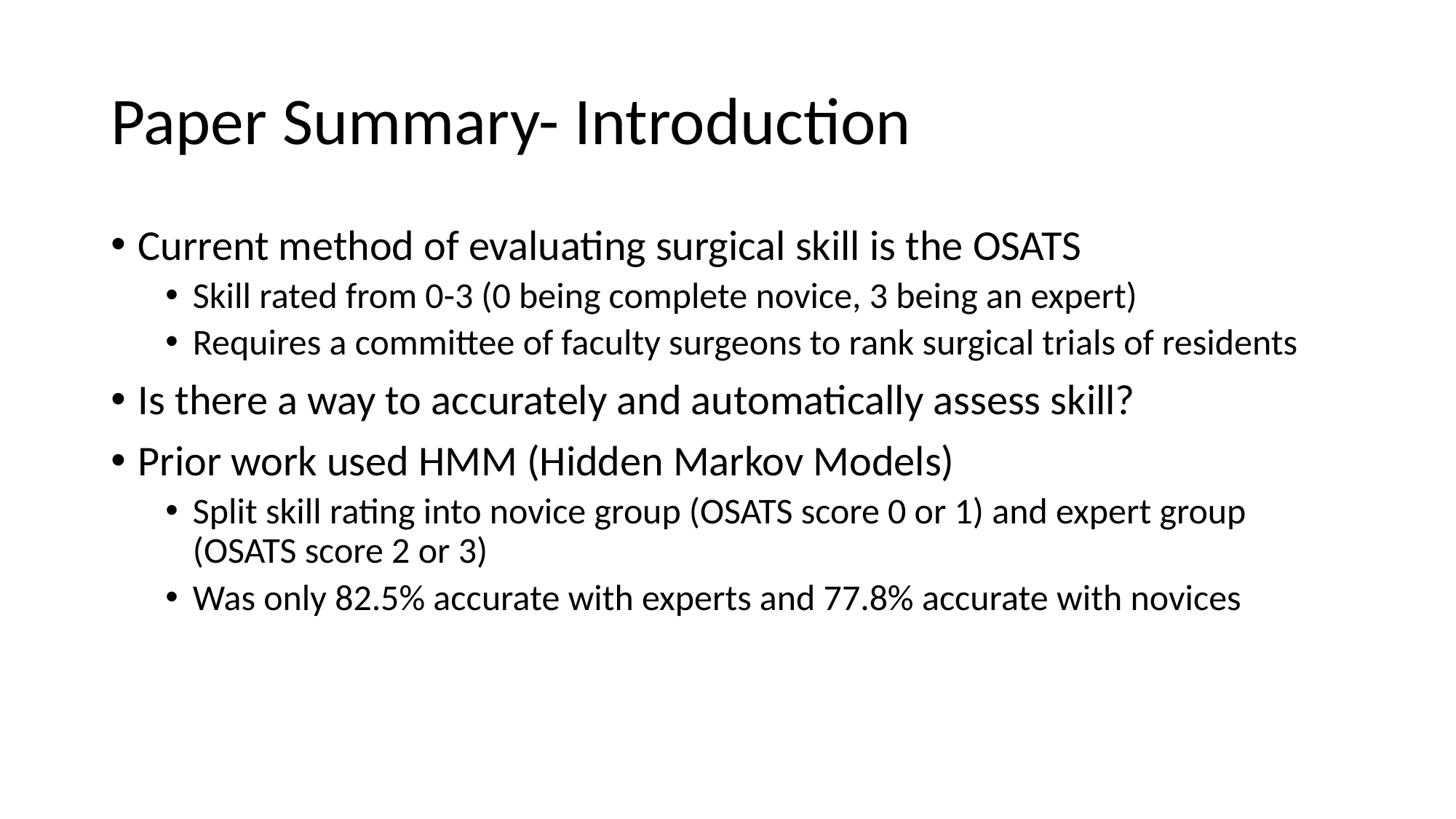

# Paper Summary- Introduction
Current method of evaluating surgical skill is the OSATS
Skill rated from 0-3 (0 being complete novice, 3 being an expert)
Requires a committee of faculty surgeons to rank surgical trials of residents
Is there a way to accurately and automatically assess skill?
Prior work used HMM (Hidden Markov Models)
Split skill rating into novice group (OSATS score 0 or 1) and expert group (OSATS score 2 or 3)
Was only 82.5% accurate with experts and 77.8% accurate with novices